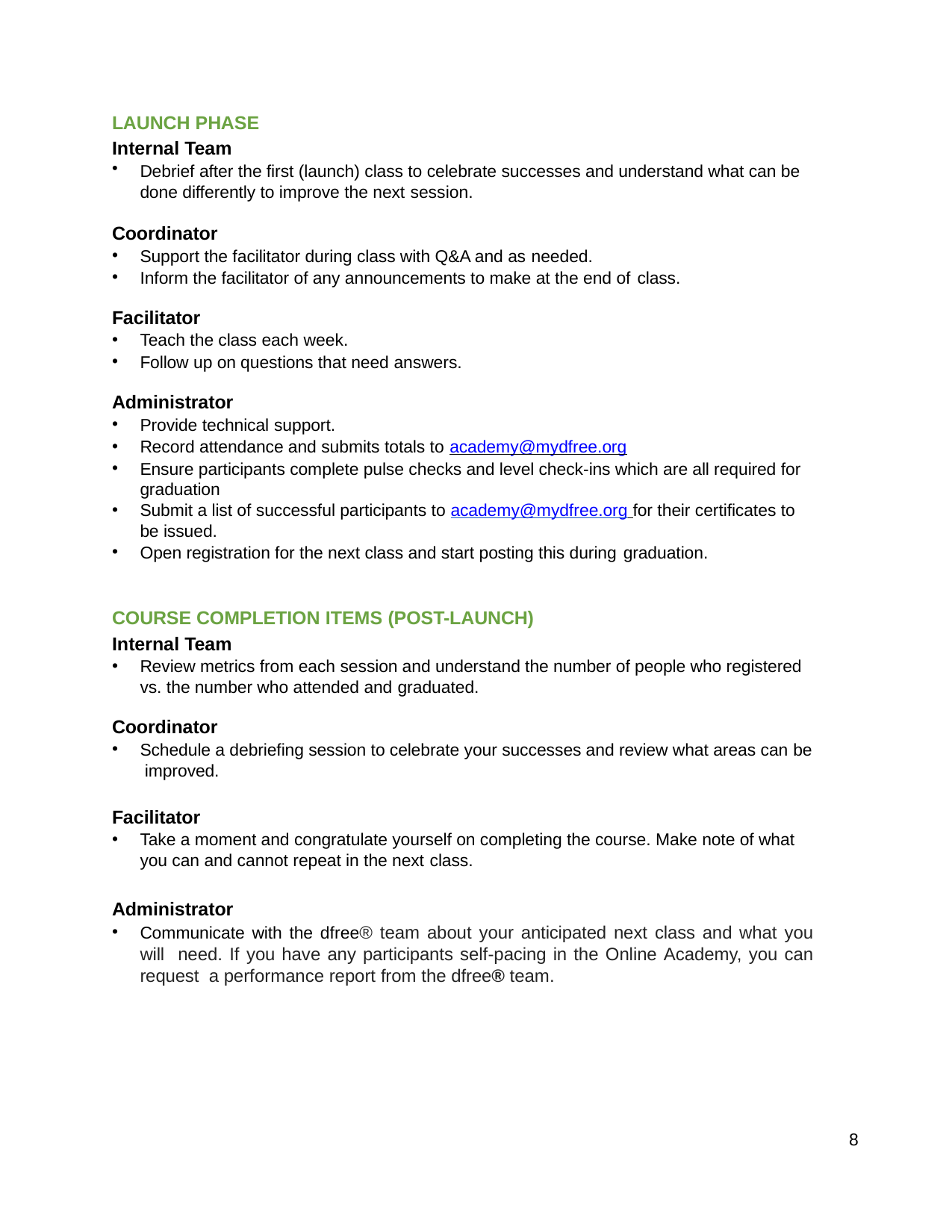

LAUNCH PHASE
Internal Team
Debrief after the first (launch) class to celebrate successes and understand what can be  done differently to improve the next session.

Coordinator
Support the facilitator during class with Q&A and as needed.
Inform the facilitator of any announcements to make at the end of class.

Facilitator
Teach the class each week.
Follow up on questions that need answers.

Administrator
Provide technical support.
Record attendance and submits totals to academy@mydfree.org
Ensure participants complete pulse checks and level check-ins which are all required for  graduation
Submit a list of successful participants to academy@mydfree.org for their certificates to  be issued.
Open registration for the next class and start posting this during graduation.

COURSE COMPLETION ITEMS (POST-LAUNCH)
Internal Team
Review metrics from each session and understand the number of people who registered  vs. the number who attended and graduated.

Coordinator
Schedule a debriefing session to celebrate your successes and review what areas can be  improved.

Facilitator
Take a moment and congratulate yourself on completing the course. Make note of what  you can and cannot repeat in the next class.

Administrator
Communicate with the dfree® team about your anticipated next class and what you will  need. If you have any participants self-pacing in the Online Academy, you can request  a performance report from the dfree® team.
8